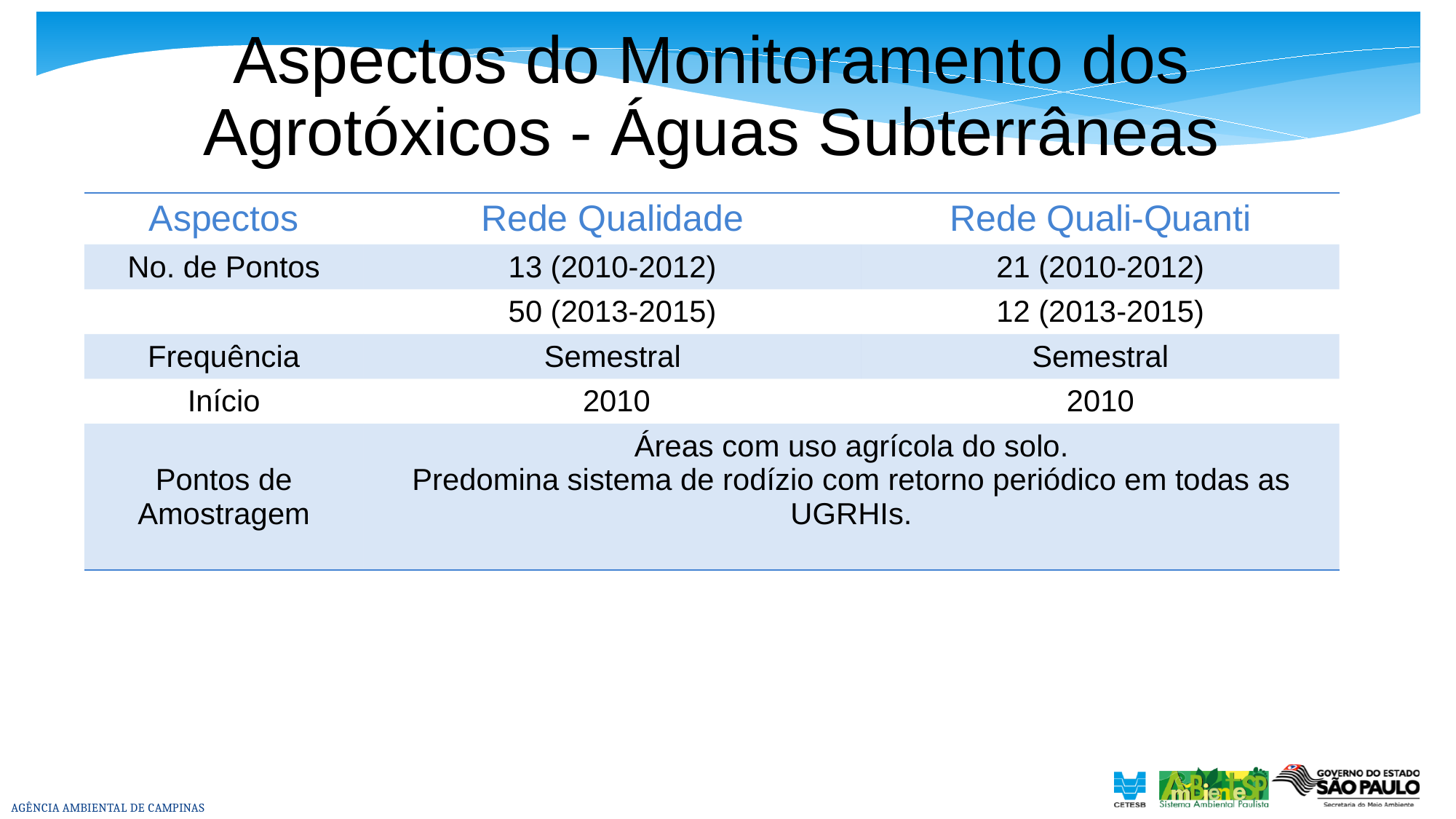

Aspectos do Monitoramento dos Agrotóxicos - Águas Subterrâneas
| Aspectos | Rede Qualidade | Rede Quali-Quanti |
| --- | --- | --- |
| No. de Pontos | 13 (2010-2012) | 21 (2010-2012) |
|  | 50 (2013-2015) | 12 (2013-2015) |
| Frequência | Semestral | Semestral |
| Início | 2010 | 2010 |
| Pontos de Amostragem | Áreas com uso agrícola do solo. Predomina sistema de rodízio com retorno periódico em todas as UGRHIs. |  |